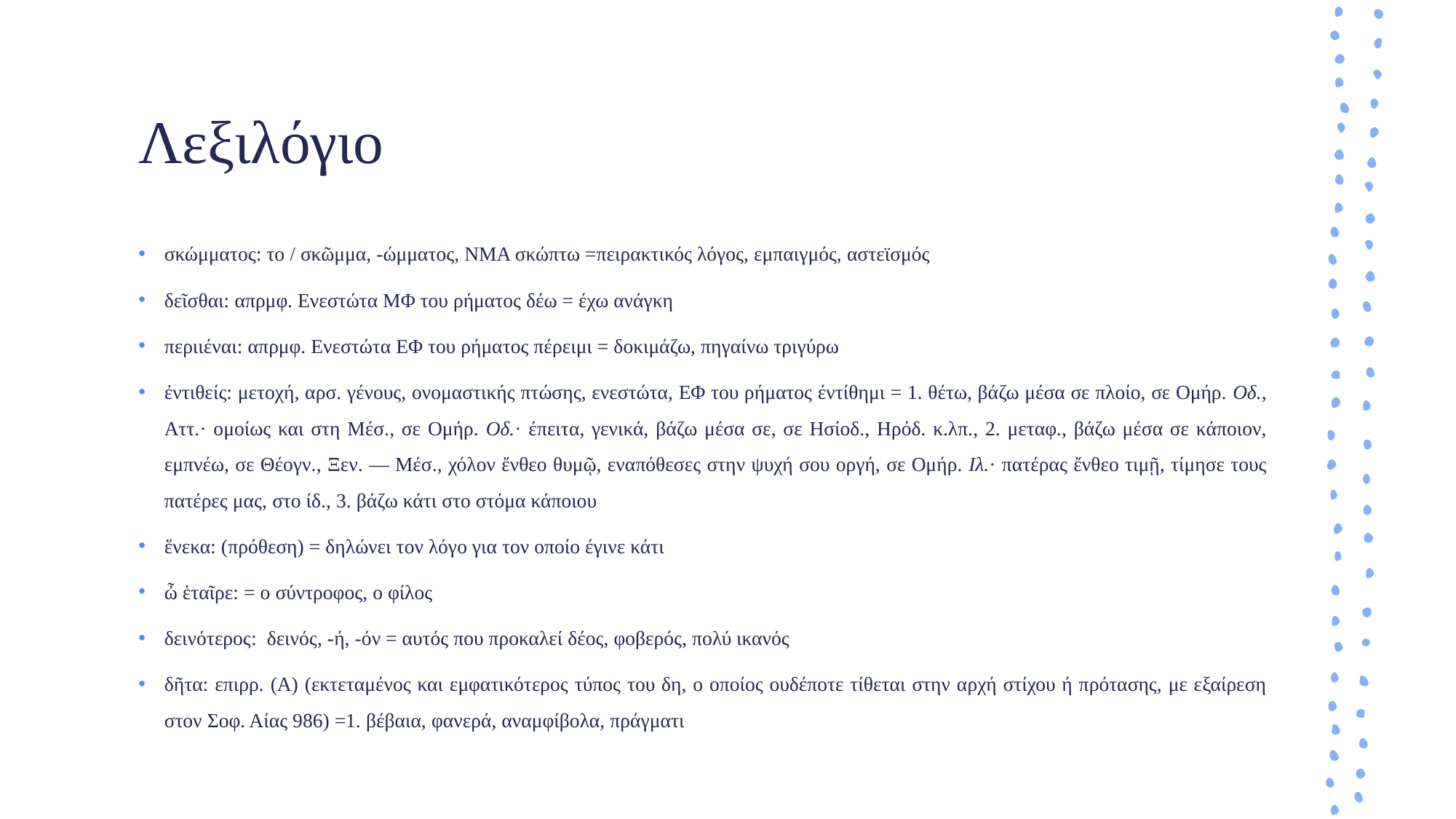

# Λεξιλόγιο
σκώμματος: το / σκῶμμα, -ώμματος, ΝΜΑ σκώπτω =πειρακτικός λόγος, εμπαιγμός, αστεϊσμός
δεῖσθαι: απρμφ. Ενεστώτα ΜΦ του ρήματος δέω = έχω ανάγκη
περιιέναι: απρμφ. Ενεστώτα ΕΦ του ρήματος πέρειμι = δοκιμάζω, πηγαίνω τριγύρω
ἐντιθείς: μετοχή, αρσ. γένους, ονομαστικής πτώσης, ενεστώτα, ΕΦ του ρήματος έντίθημι = 1. θέτω, βάζω μέσα σε πλοίο, σε Ομήρ. Οδ., Αττ.· ομοίως και στη Μέσ., σε Ομήρ. Οδ.· έπειτα, γενικά, βάζω μέσα σε, σε Ησίοδ., Ηρόδ. κ.λπ., 2. μεταφ., βάζω μέσα σε κάποιον, εμπνέω, σε Θέογν., Ξεν. — Μέσ., χόλον ἔνθεο θυμῷ, εναπόθεσες στην ψυχή σου οργή, σε Ομήρ. Ιλ.· πατέρας ἔνθεο τιμῇ, τίμησε τους πατέρες μας, στο ίδ., 3. βάζω κάτι στο στόμα κάποιου
ἕνεκα: (πρόθεση) = δηλώνει τον λόγο για τον οποίο έγινε κάτι
ὦ ἑταῖρε: = ο σύντροφος, ο φίλος
δεινότερος:  δεινός, -ή, -όν = αυτός που προκαλεί δέος, φοβερός, πολύ ικανός
δῆτα: επιρρ. (Α) (εκτεταμένος και εμφατικότερος τύπος του δη, ο οποίος ουδέποτε τίθεται στην αρχή στίχου ή πρότασης, με εξαίρεση στον Σοφ. Αίας 986) =1. βέβαια, φανερά, αναμφίβολα, πράγματι